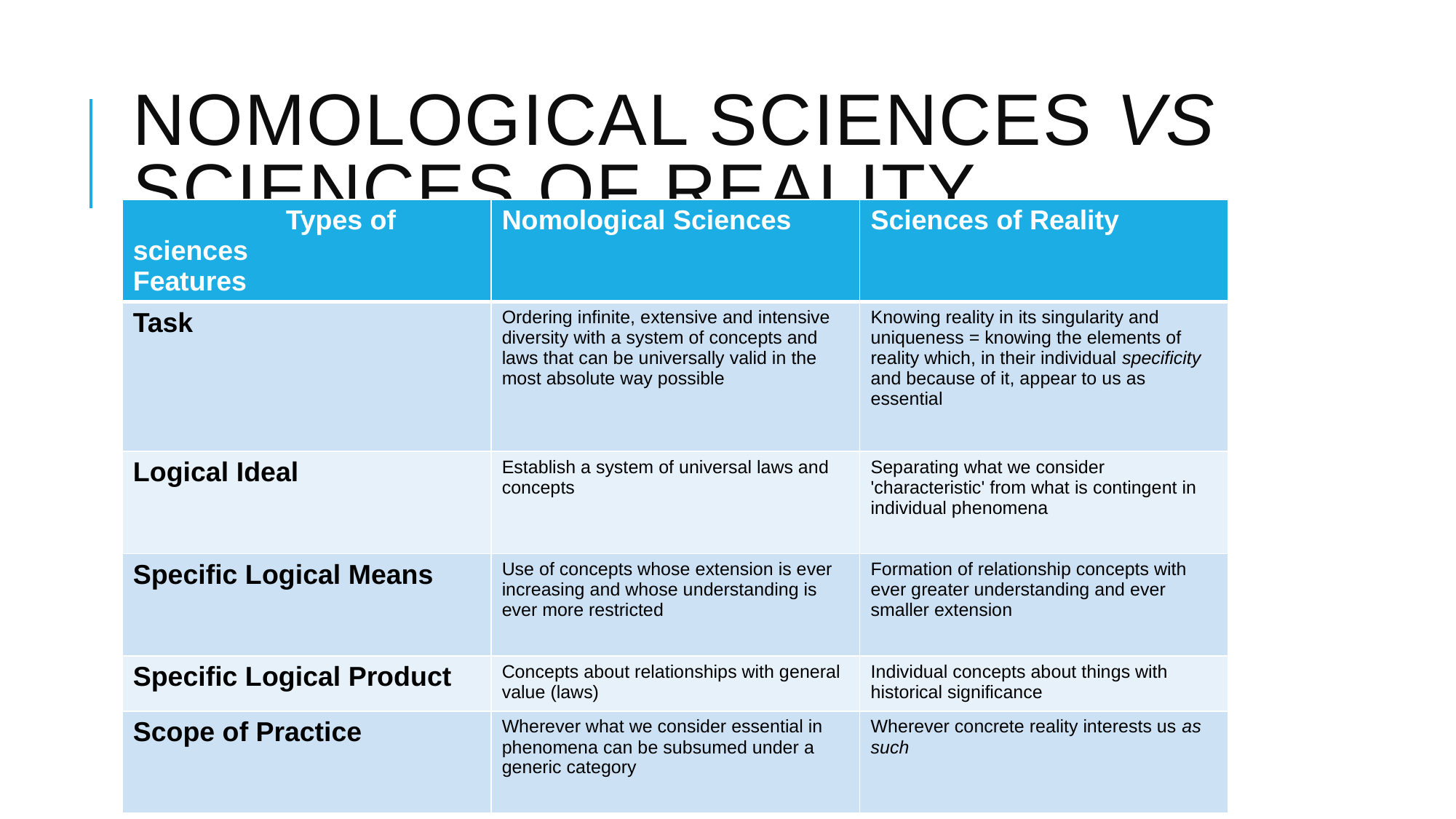

# Nomological sciences vs sciences of reality
| Types of sciences Features | Nomological Sciences | Sciences of Reality |
| --- | --- | --- |
| Task | Ordering infinite, extensive and intensive diversity with a system of concepts and laws that can be universally valid in the most absolute way possible | Knowing reality in its singularity and uniqueness = knowing the elements of reality which, in their individual specificity and because of it, appear to us as essential |
| Logical Ideal | Establish a system of universal laws and concepts | Separating what we consider 'characteristic' from what is contingent in individual phenomena |
| Specific Logical Means | Use of concepts whose extension is ever increasing and whose understanding is ever more restricted | Formation of relationship concepts with ever greater understanding and ever smaller extension |
| Specific Logical Product | Concepts about relationships with general value (laws) | Individual concepts about things with historical significance |
| Scope of Practice | Wherever what we consider essential in phenomena can be subsumed under a generic category | Wherever concrete reality interests us as such |